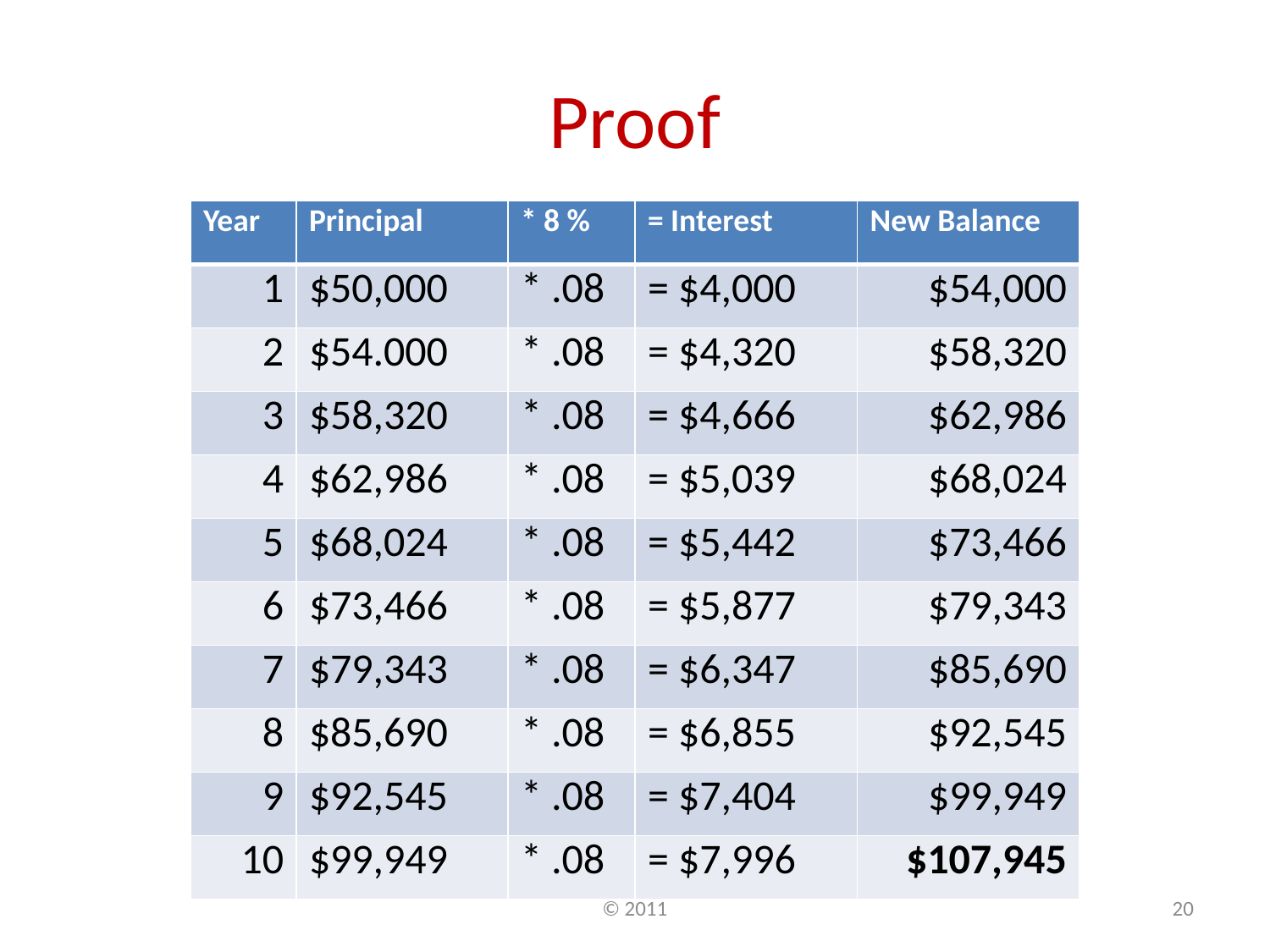

# Proof
| Year | Principal | \* 8 % | = Interest | New Balance |
| --- | --- | --- | --- | --- |
| 1 | $50,000 | \* .08 | = $4,000 | $54,000 |
| 2 | $54.000 | \* .08 | = $4,320 | $58,320 |
| 3 | $58,320 | \* .08 | = $4,666 | $62,986 |
| 4 | $62,986 | \* .08 | = $5,039 | $68,024 |
| 5 | $68,024 | \* .08 | = $5,442 | $73,466 |
| 6 | $73,466 | \* .08 | = $5,877 | $79,343 |
| 7 | $79,343 | \* .08 | = $6,347 | $85,690 |
| 8 | $85,690 | \* .08 | = $6,855 | $92,545 |
| 9 | $92,545 | \* .08 | = $7,404 | $99,949 |
| 10 | $99,949 | \* .08 | = $7,996 | $107,945 |
© 2011
20